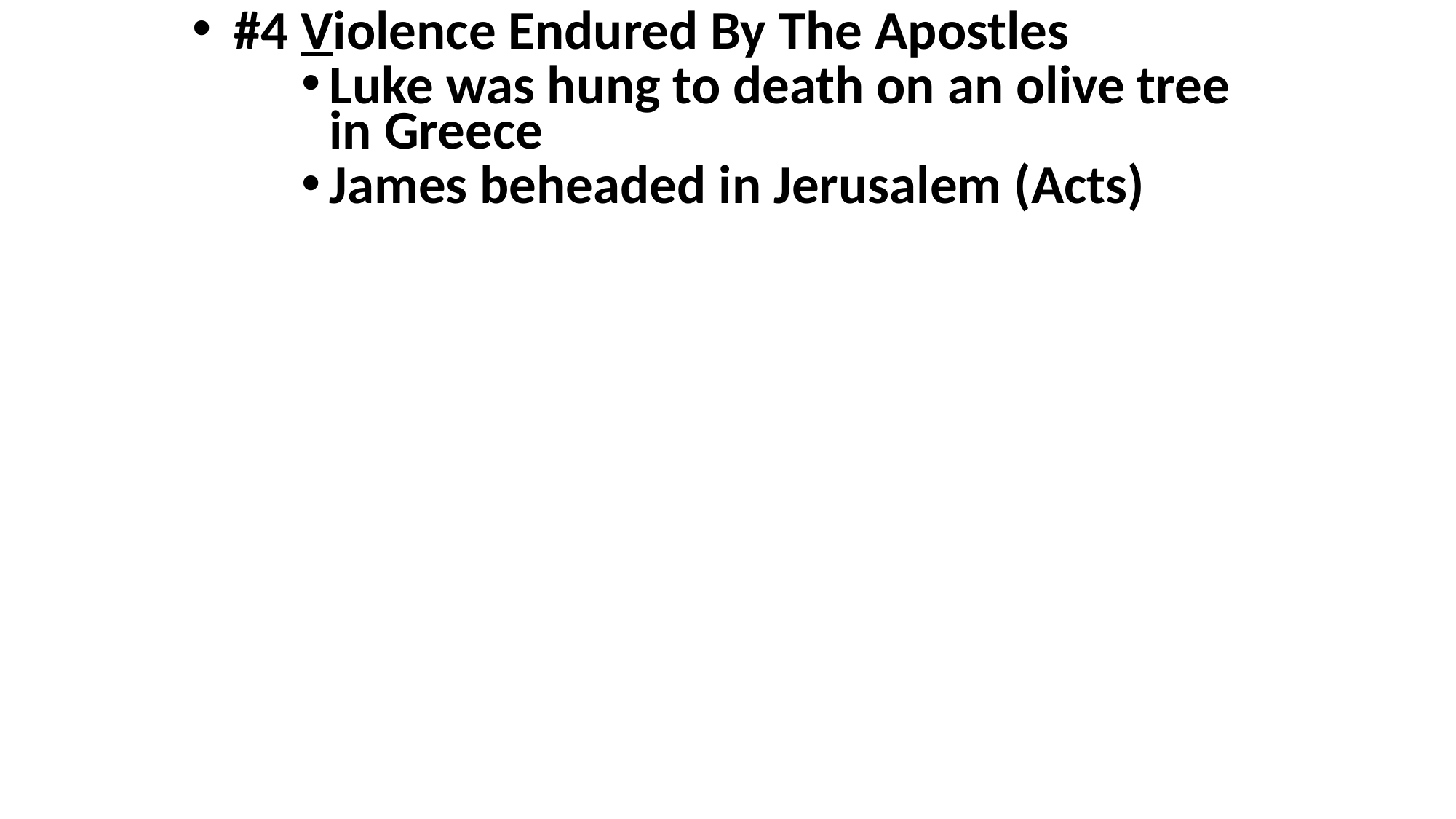

#4 Violence Endured By The Apostles
Luke was hung to death on an olive tree in Greece
James beheaded in Jerusalem (Acts)